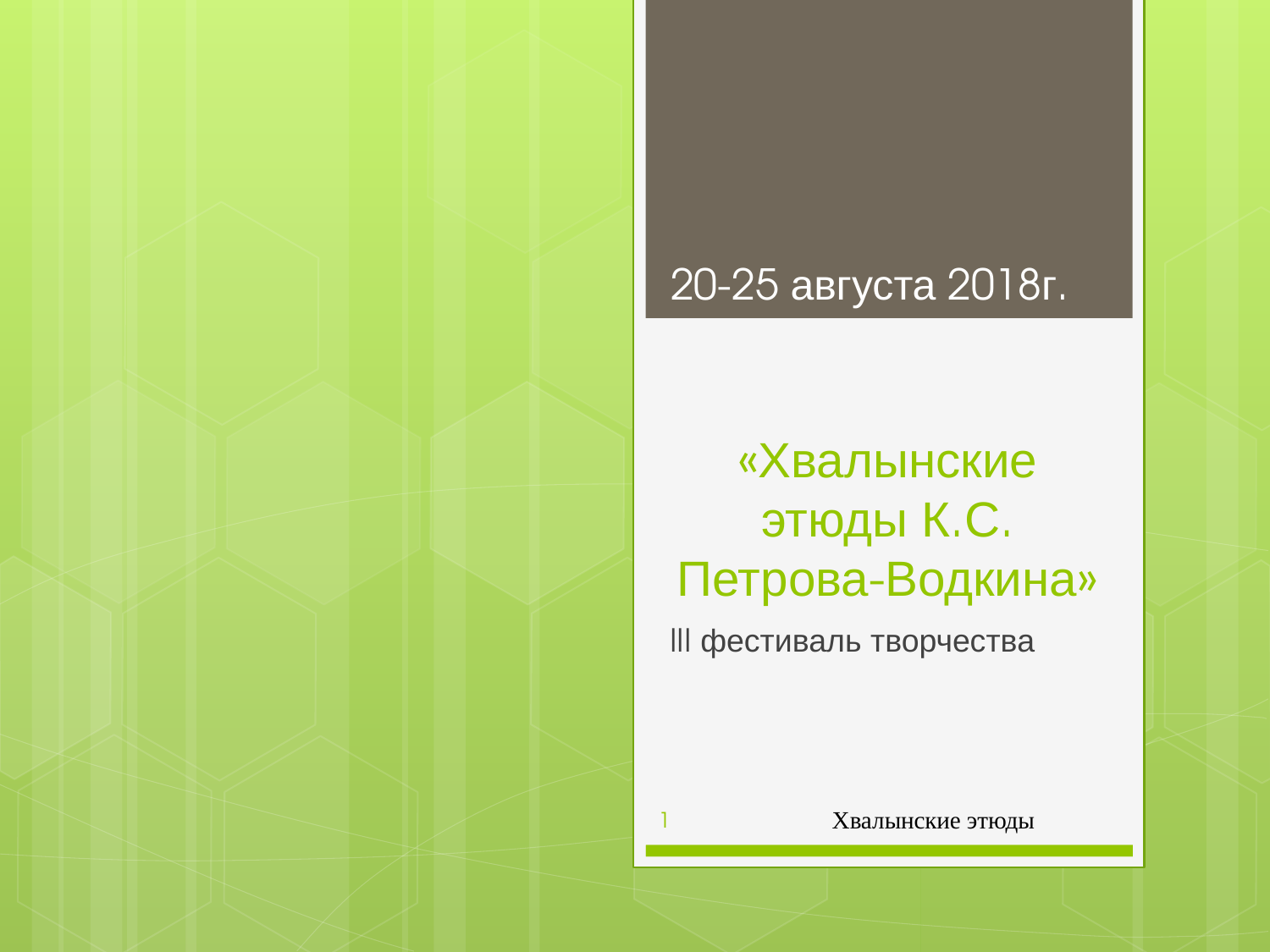

20-25 августа 2018г.
# «Хвалынские этюды К.С. Петрова-Водкина»
III фестиваль творчества
1
Хвалынские этюды